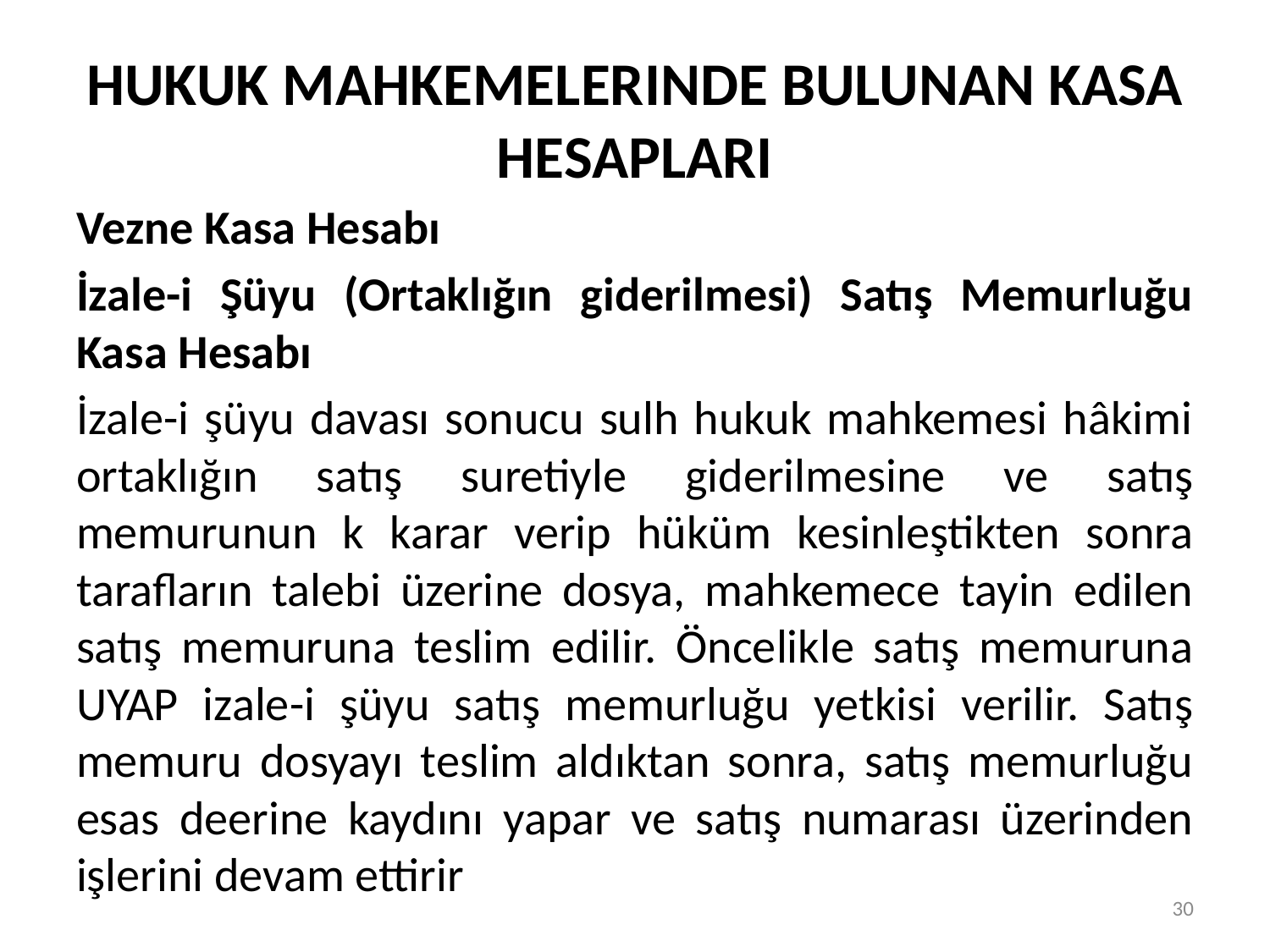

# HUKUK MAHKEMELERINDE BULUNAN KASA HESAPLARI
Vezne Kasa Hesabı
İzale-i Şüyu (Ortaklığın giderilmesi) Satış Memurluğu Kasa Hesabı
İzale-i şüyu davası sonucu sulh hukuk mahkemesi hâkimi ortaklığın satış suretiyle giderilmesine ve satış memurunun k karar verip hüküm kesinleştikten sonra tarafların talebi üzerine dosya, mahkemece tayin edilen satış memuruna teslim edilir. Öncelikle satış memuruna UYAP izale-i şüyu satış memurluğu yetkisi verilir. Satış memuru dosyayı teslim aldıktan sonra, satış memurluğu esas deerine kaydını yapar ve satış numarası üzerinden işlerini devam ettirir
30